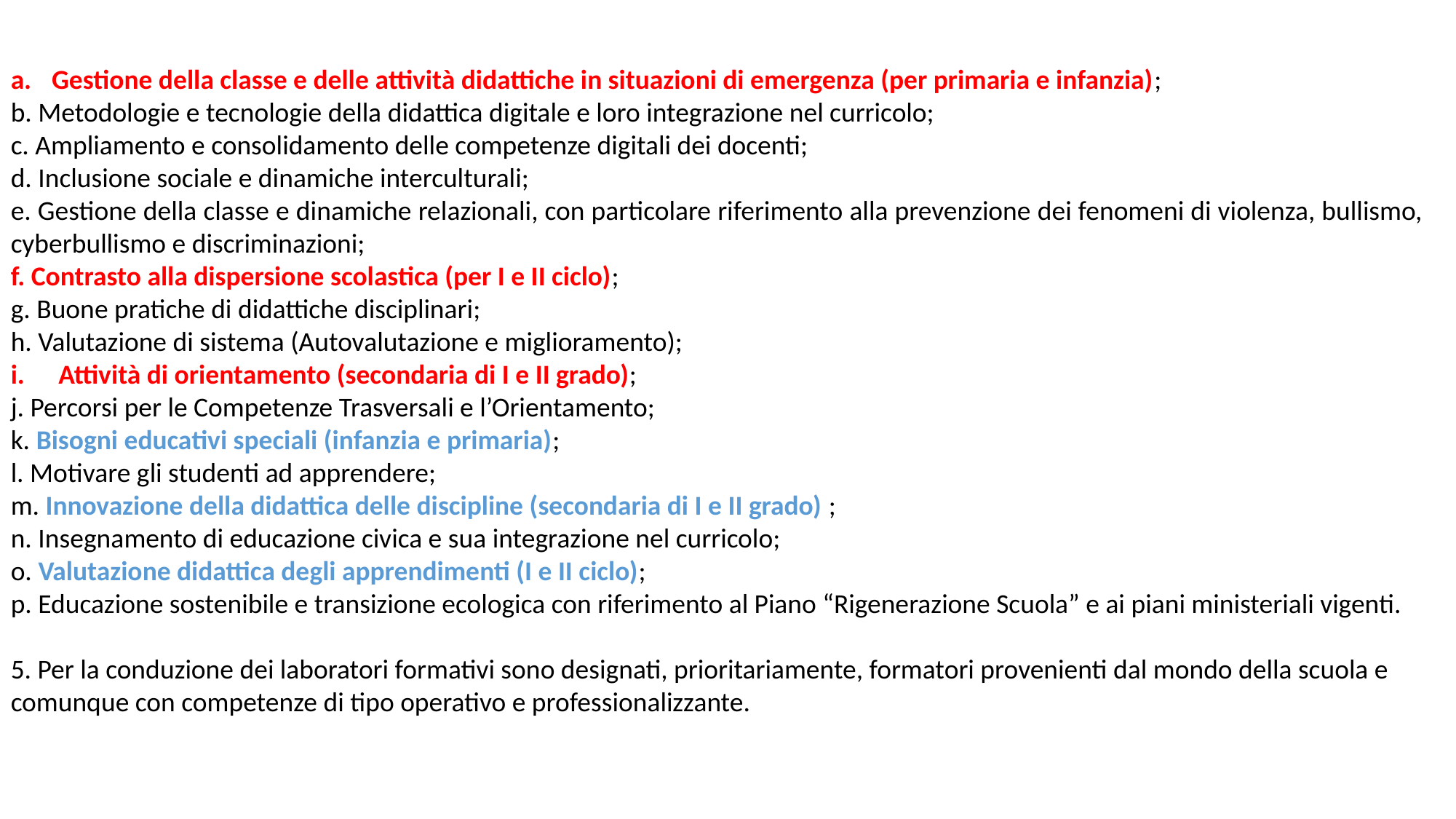

Gestione della classe e delle attività didattiche in situazioni di emergenza (per primaria e infanzia);
b. Metodologie e tecnologie della didattica digitale e loro integrazione nel curricolo;
c. Ampliamento e consolidamento delle competenze digitali dei docenti;
d. Inclusione sociale e dinamiche interculturali;
e. Gestione della classe e dinamiche relazionali, con particolare riferimento alla prevenzione dei fenomeni di violenza, bullismo, cyberbullismo e discriminazioni;
f. Contrasto alla dispersione scolastica (per I e II ciclo);
g. Buone pratiche di didattiche disciplinari;
h. Valutazione di sistema (Autovalutazione e miglioramento);
Attività di orientamento (secondaria di I e II grado);
j. Percorsi per le Competenze Trasversali e l’Orientamento;
k. Bisogni educativi speciali (infanzia e primaria);
l. Motivare gli studenti ad apprendere;
m. Innovazione della didattica delle discipline (secondaria di I e II grado) ;
n. Insegnamento di educazione civica e sua integrazione nel curricolo;
o. Valutazione didattica degli apprendimenti (I e II ciclo);
p. Educazione sostenibile e transizione ecologica con riferimento al Piano “Rigenerazione Scuola” e ai piani ministeriali vigenti.

5. Per la conduzione dei laboratori formativi sono designati, prioritariamente, formatori provenienti dal mondo della scuola e comunque con competenze di tipo operativo e professionalizzante.